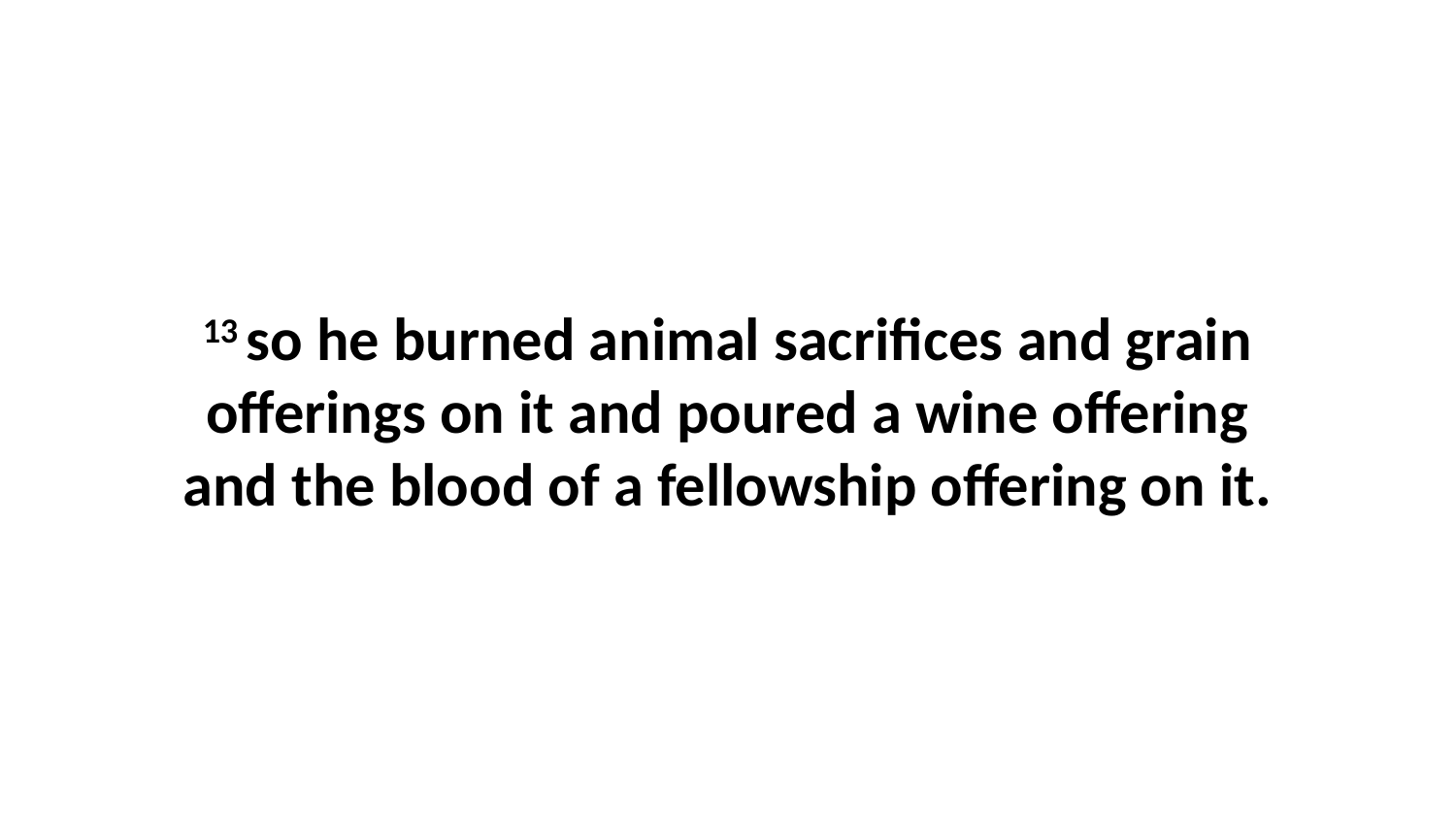

13 so he burned animal sacrifices and grain offerings on it and poured a wine offering and the blood of a fellowship offering on it.